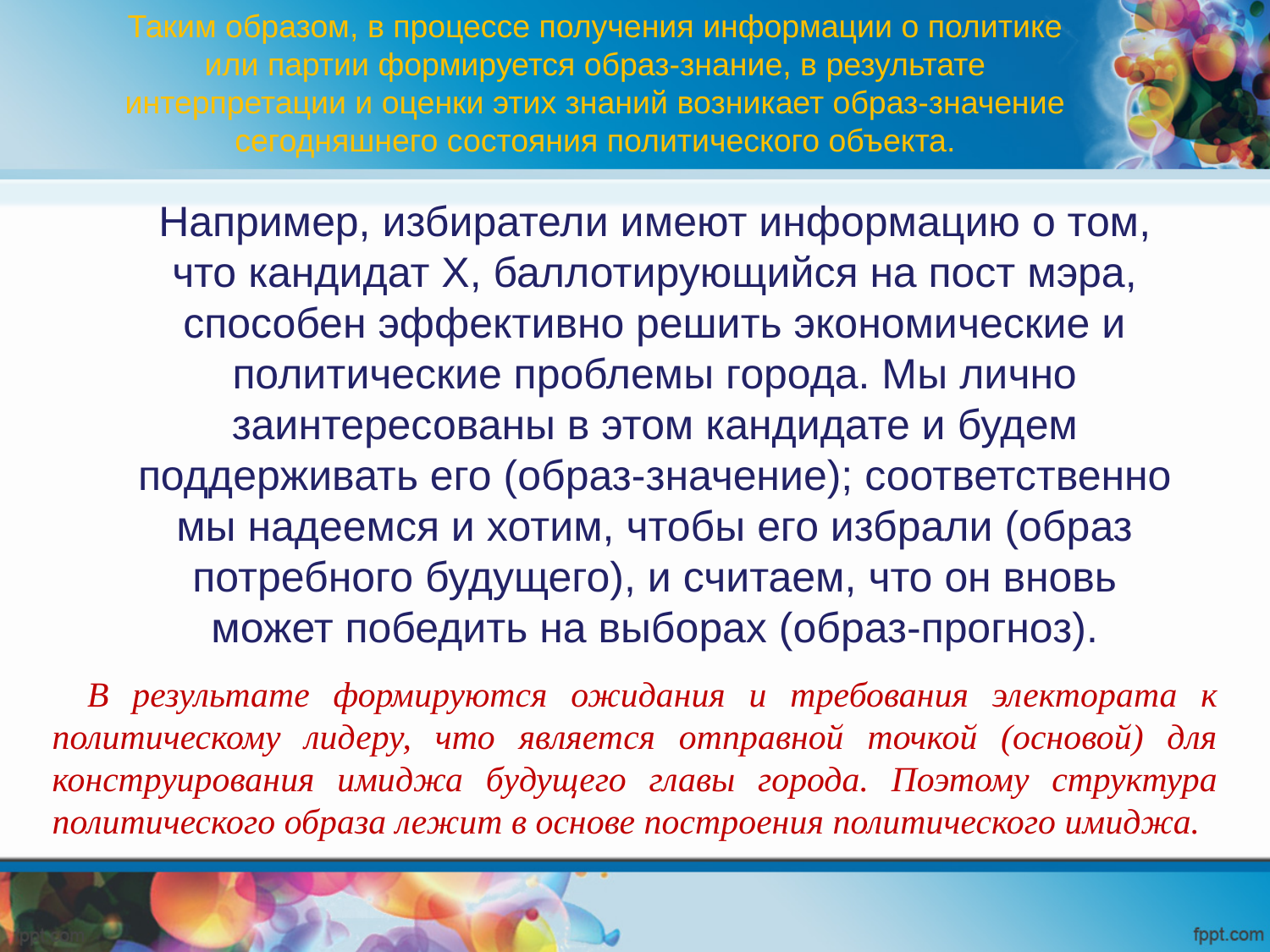

Таким образом, в процессе получения информации о политике или партии формируется образ-знание, в результате интерпретации и оценки этих знаний возникает образ-значение сегодняшнего состояния политического объекта.
Например, избиратели имеют информацию о том, что кандидат X, баллотирующийся на пост мэра, способен эффективно решить экономические и политические проблемы города. Мы лично заинтересованы в этом кандидате и будем поддерживать его (образ-значение); соответственно мы надеемся и хотим, чтобы его избрали (образ потребного будущего), и считаем, что он вновь может победить на выборах (образ-прогноз).
В результате формируются ожидания и требования электората к политическому лидеру, что является отправной точкой (основой) для конструирования имиджа будущего главы города. Поэтому структура политического образа лежит в основе построения политического имиджа.